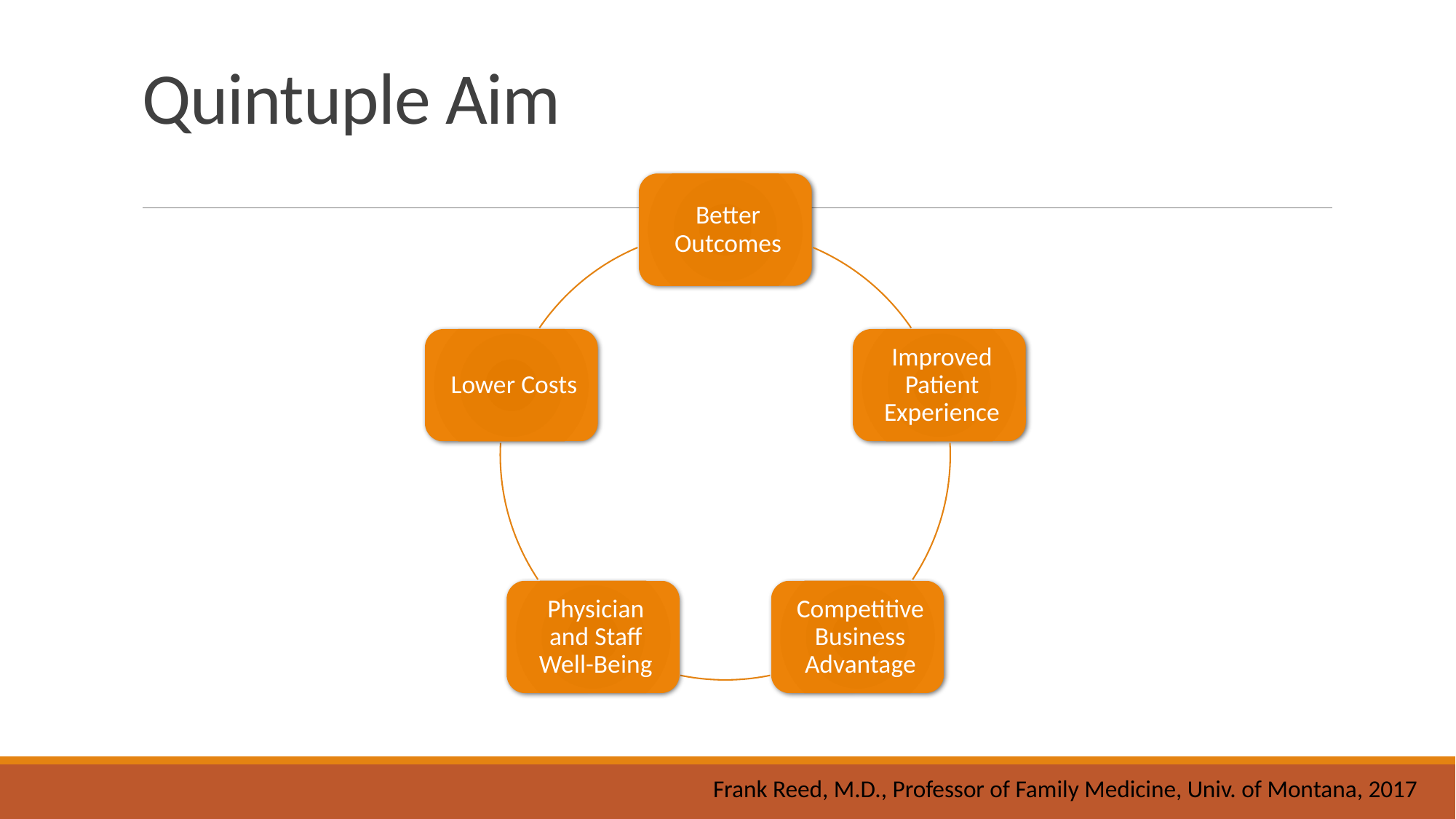

# Quintuple Aim
Better Outcomes
Improved Patient Experience
Competitive Business Advantage
Physician and Staff Well-Being
Lower Costs
Frank Reed, M.D., Professor of Family Medicine, Univ. of Montana, 2017